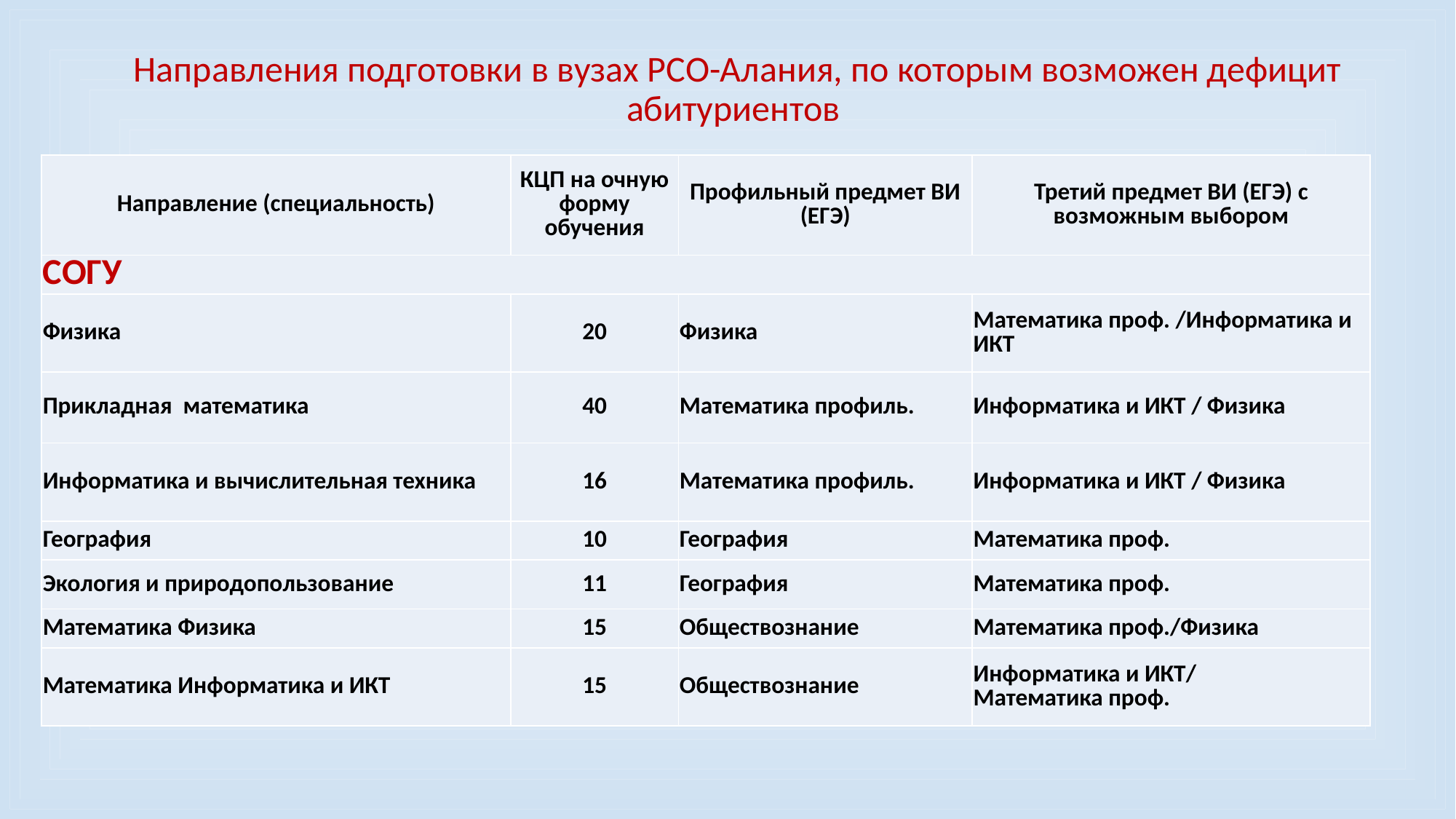

# Направления подготовки в вузах РСО-Алания, по которым возможен дефицит абитуриентов
| Направление (специальность) | КЦП на очную форму обучения | Профильный предмет ВИ (ЕГЭ) | Третий предмет ВИ (ЕГЭ) с возможным выбором |
| --- | --- | --- | --- |
| СОГУ |  |  |  |
| Физика | 20 | Физика | Математика проф. /Информатика и ИКТ |
| Прикладная математика | 40 | Математика профиль. | Информатика и ИКТ / Физика |
| Информатика и вычислительная техника | 16 | Математика профиль. | Информатика и ИКТ / Физика |
| География | 10 | География | Математика проф. |
| Экология и природопользование | 11 | География | Математика проф. |
| Математика Физика | 15 | Обществознание | Математика проф./Физика |
| Математика Информатика и ИКТ | 15 | Обществознание | Информатика и ИКТ/ Математика проф. |